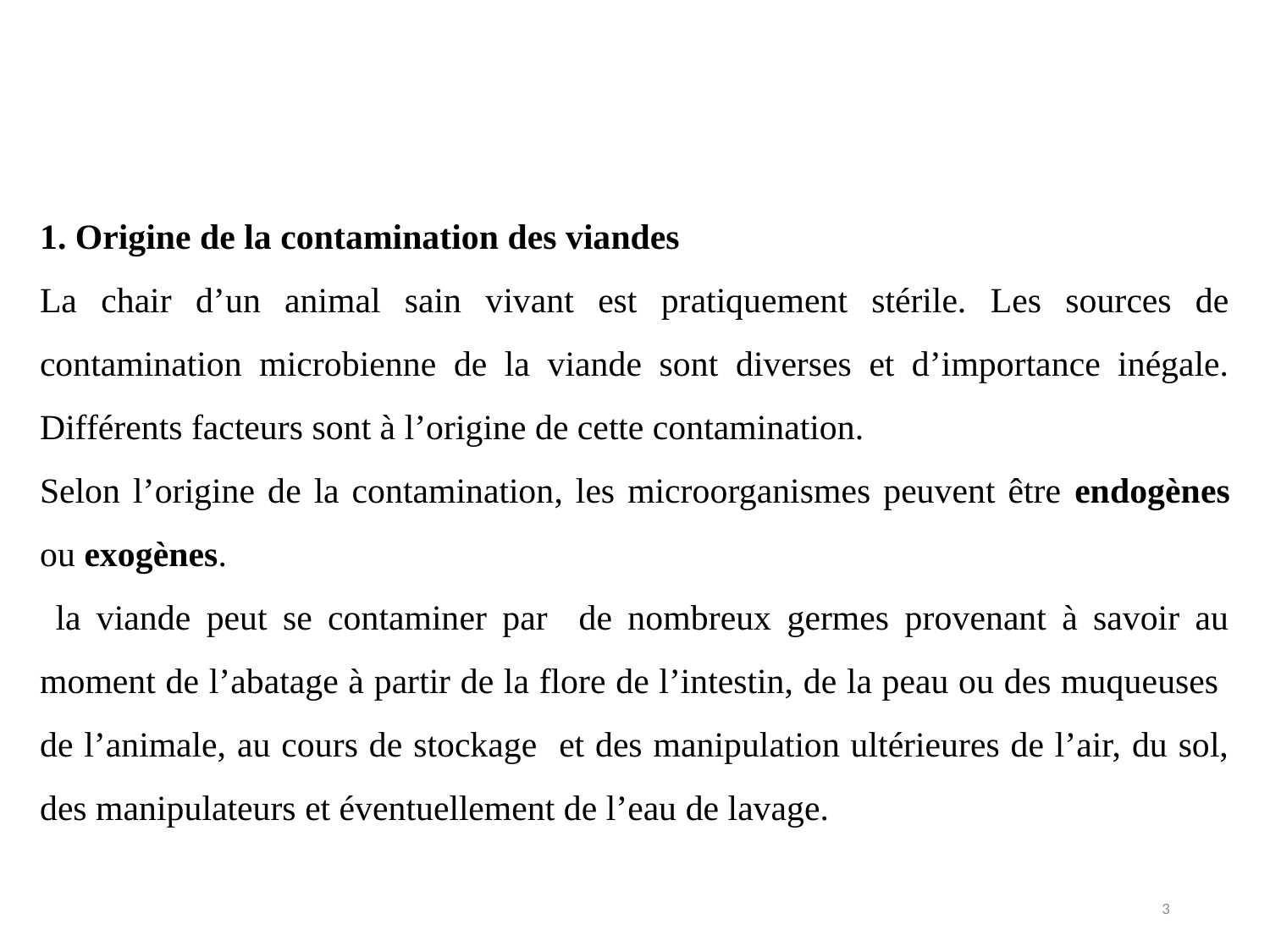

1. Origine de la contamination des viandes
La chair d’un animal sain vivant est pratiquement stérile. Les sources de contamination microbienne de la viande sont diverses et d’importance inégale. Différents facteurs sont à l’origine de cette contamination.
Selon l’origine de la contamination, les microorganismes peuvent être endogènes ou exogènes.
 la viande peut se contaminer par  de nombreux germes provenant à savoir au moment de l’abatage à partir de la flore de l’intestin, de la peau ou des muqueuses  de l’animale, au cours de stockage  et des manipulation ultérieures de l’air, du sol, des manipulateurs et éventuellement de l’eau de lavage.
3